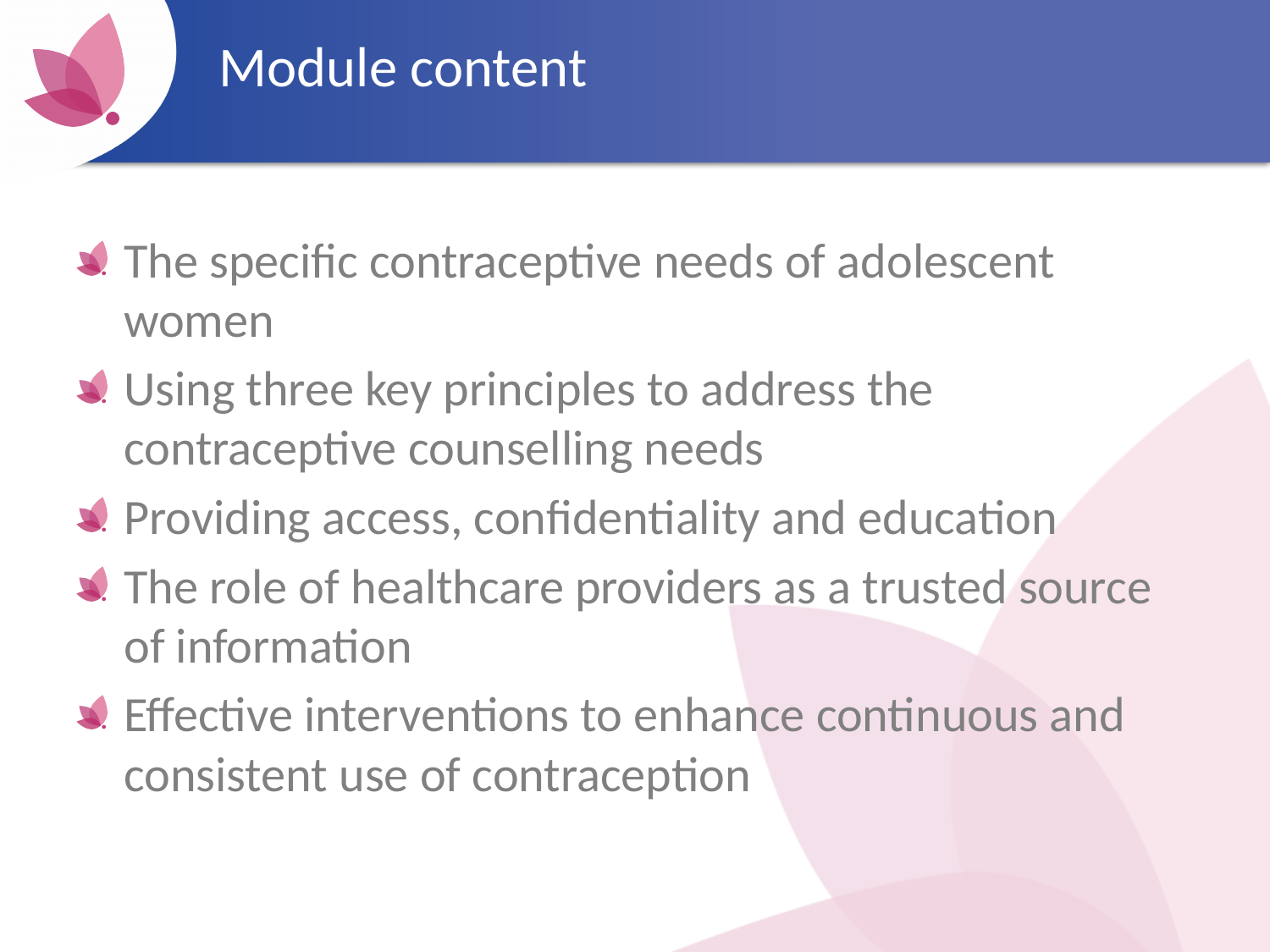

# Module content
The specific contraceptive needs of adolescent women
Using three key principles to address the contraceptive counselling needs
Providing access, confidentiality and education
The role of healthcare providers as a trusted source of information
Effective interventions to enhance continuous and consistent use of contraception